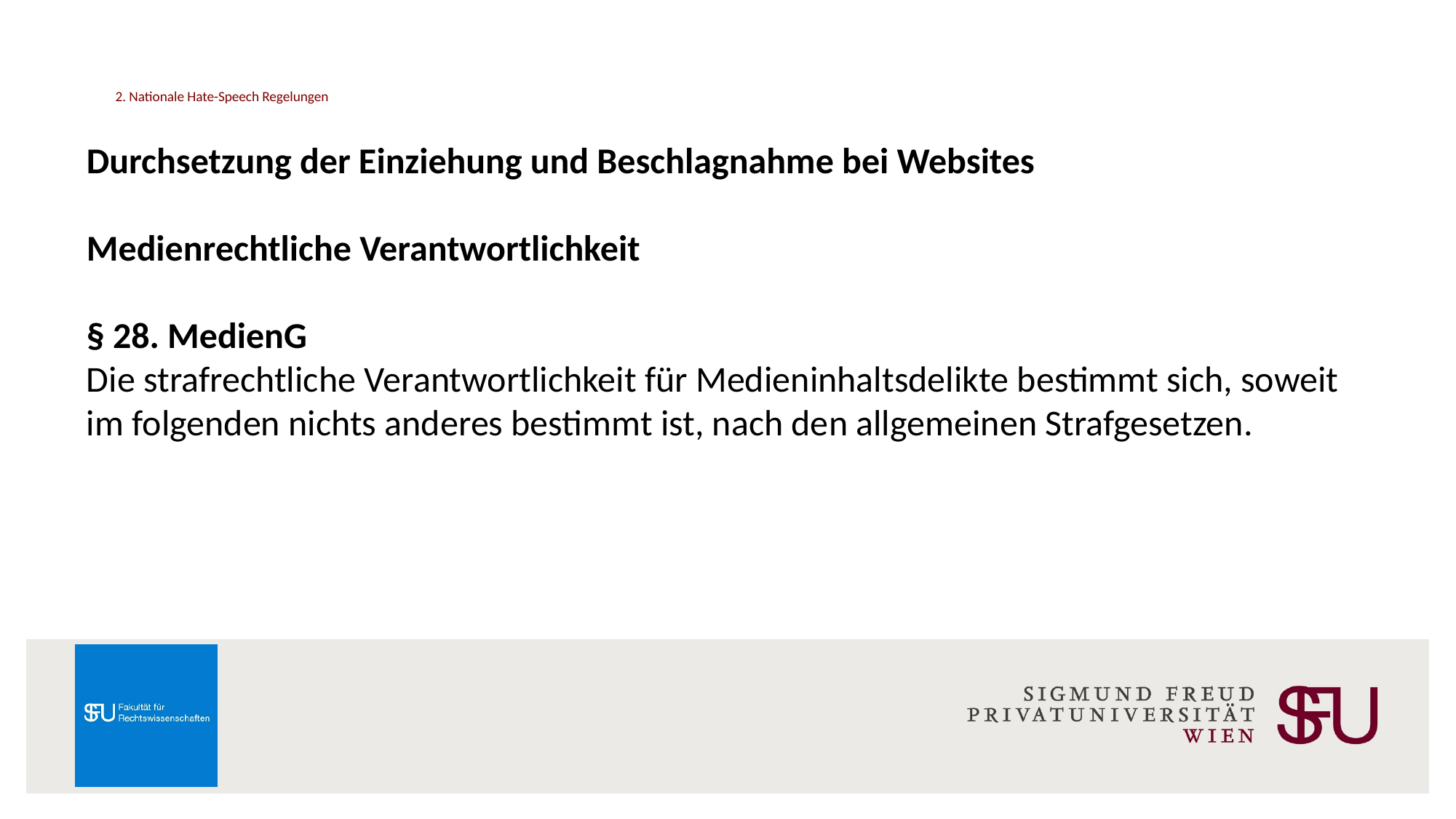

# 2. Nationale Hate-Speech Regelungen
Durchsetzung der Einziehung und Beschlagnahme bei Websites

Medienrechtliche Verantwortlichkeit

§ 28. MedienG
Die strafrechtliche Verantwortlichkeit für Medieninhaltsdelikte bestimmt sich, soweit im folgenden nichts anderes bestimmt ist, nach den allgemeinen Strafgesetzen.